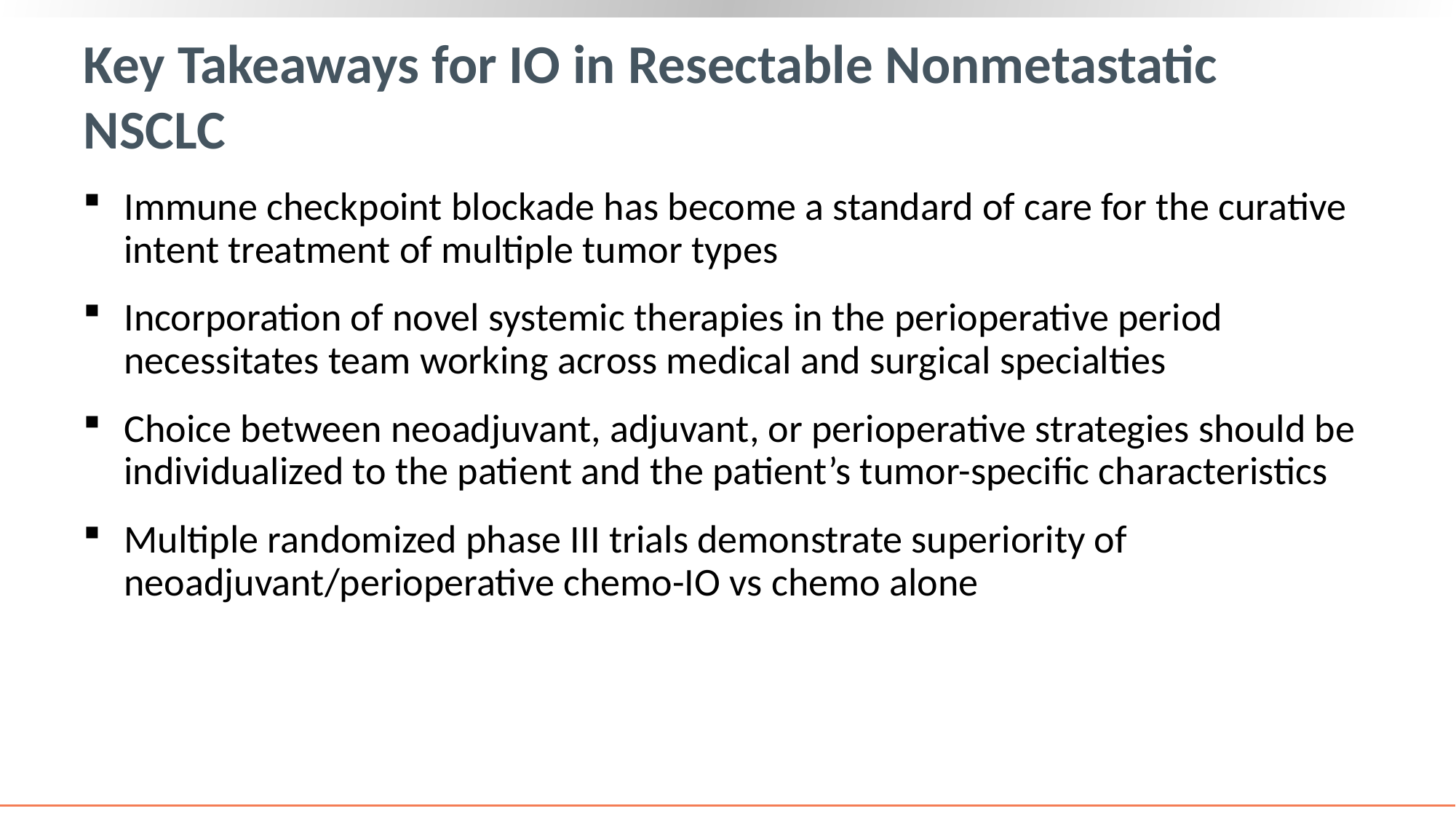

# Key Takeaways for IO in Resectable Nonmetastatic NSCLC
Immune checkpoint blockade has become a standard of care for the curative intent treatment of multiple tumor types
Incorporation of novel systemic therapies in the perioperative period necessitates team working across medical and surgical specialties
Choice between neoadjuvant, adjuvant, or perioperative strategies should be individualized to the patient and the patient’s tumor-specific characteristics
Multiple randomized phase III trials demonstrate superiority of neoadjuvant/perioperative chemo-IO vs chemo alone